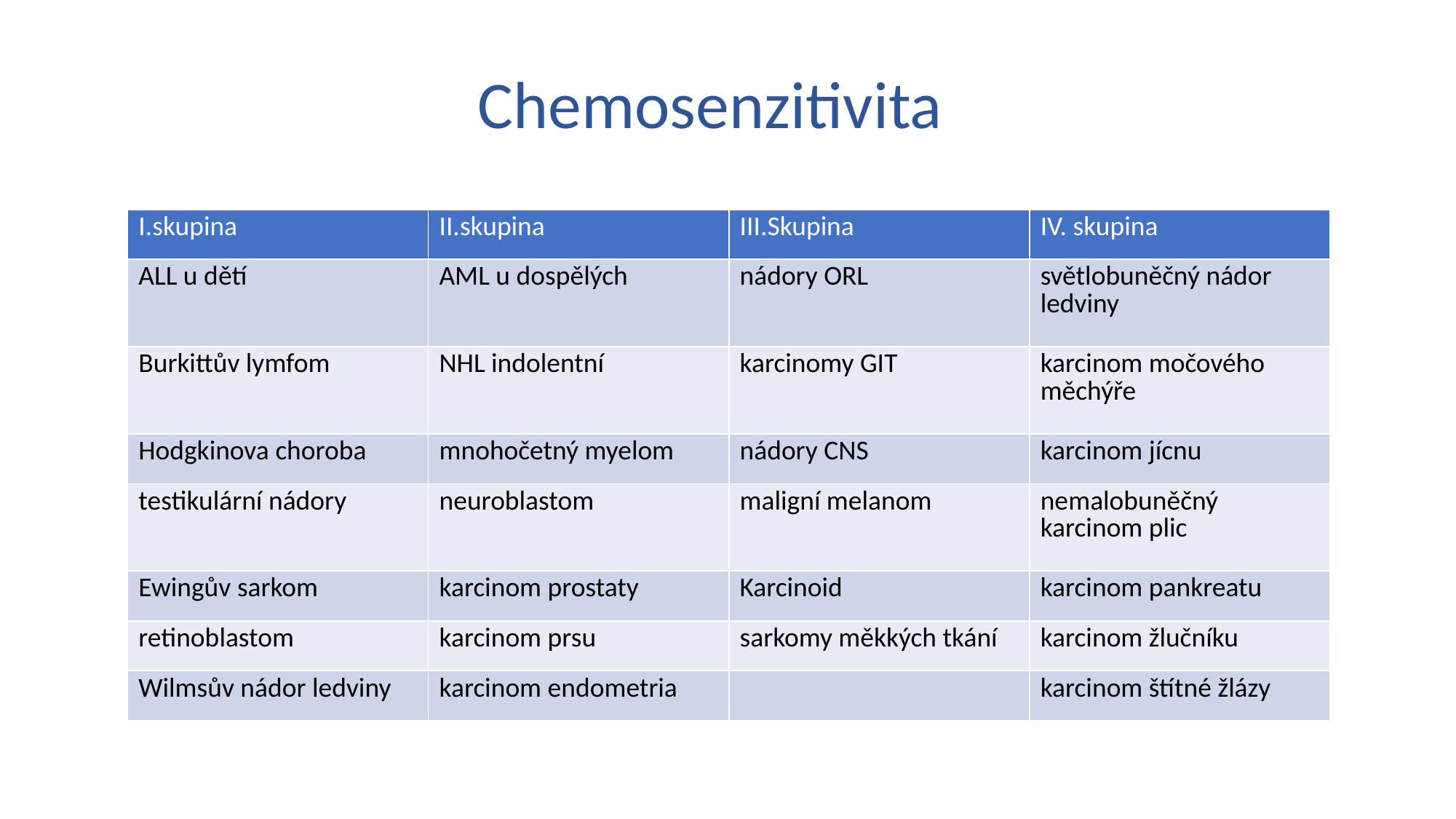

# Chemosenzitivita
| I.skupina | II.skupina | III.Skupina | IV. skupina |
| --- | --- | --- | --- |
| ALL u dětí | AML u dospělých | nádory ORL | světlobuněčný nádor ledviny |
| Burkittův lymfom | NHL indolentní | karcinomy GIT | karcinom močového měchýře |
| Hodgkinova choroba | mnohočetný myelom | nádory CNS | karcinom jícnu |
| testikulární nádory | neuroblastom | maligní melanom | nemalobuněčný karcinom plic |
| Ewingův sarkom | karcinom prostaty | Karcinoid | karcinom pankreatu |
| retinoblastom | karcinom prsu | sarkomy měkkých tkání | karcinom žlučníku |
| Wilmsův nádor ledviny | karcinom endometria |  | karcinom štítné žlázy |